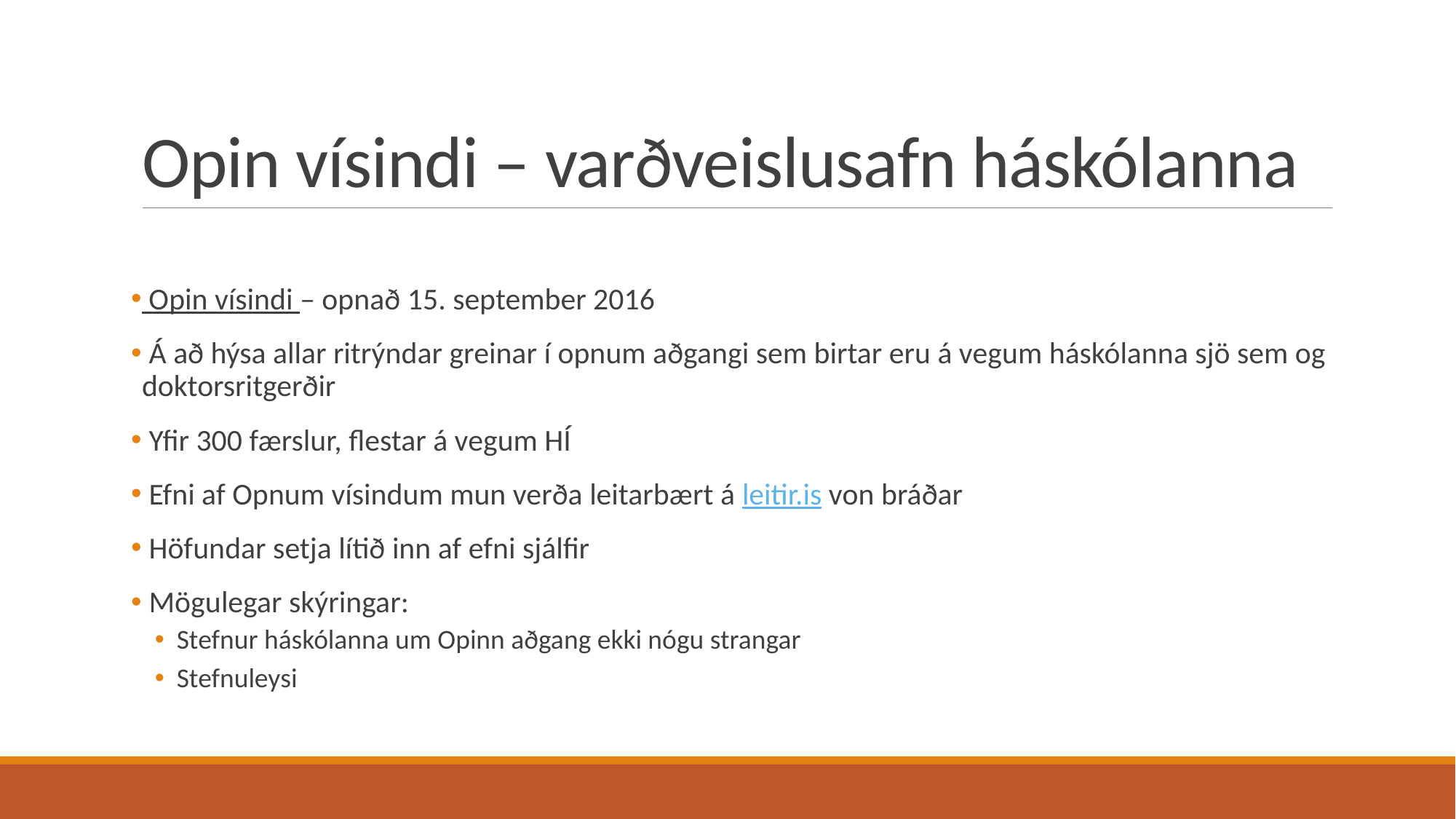

# Opin vísindi – varðveislusafn háskólanna

 Opin vísindi – opnað 15. september 2016
 Á að hýsa allar ritrýndar greinar í opnum aðgangi sem birtar eru á vegum háskólanna sjö sem og doktorsritgerðir
 Yfir 300 færslur, flestar á vegum HÍ
 Efni af Opnum vísindum mun verða leitarbært á leitir.is von bráðar
 Höfundar setja lítið inn af efni sjálfir
 Mögulegar skýringar:
Stefnur háskólanna um Opinn aðgang ekki nógu strangar
Stefnuleysi